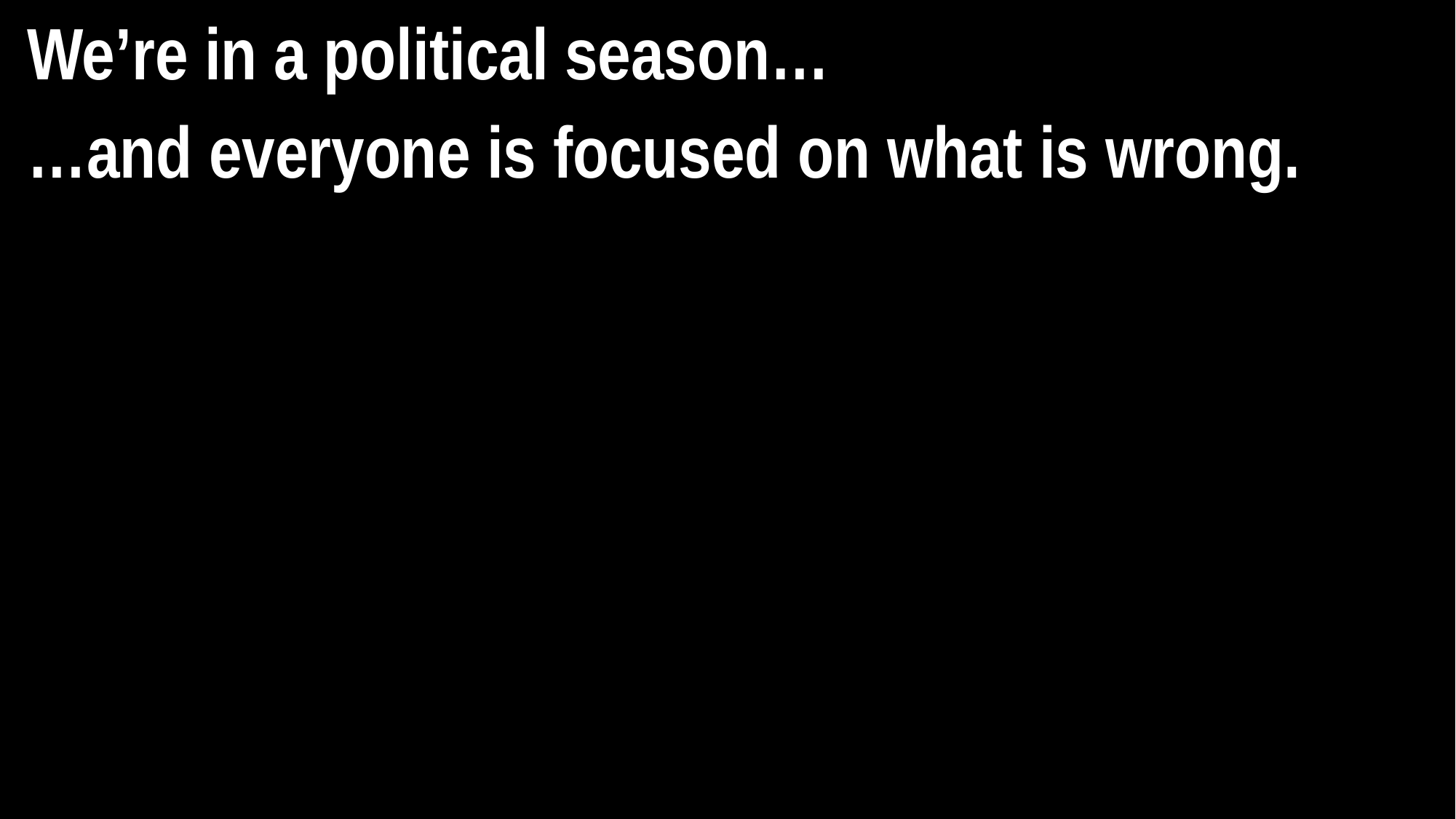

We’re in a political season…
…and everyone is focused on what is wrong.